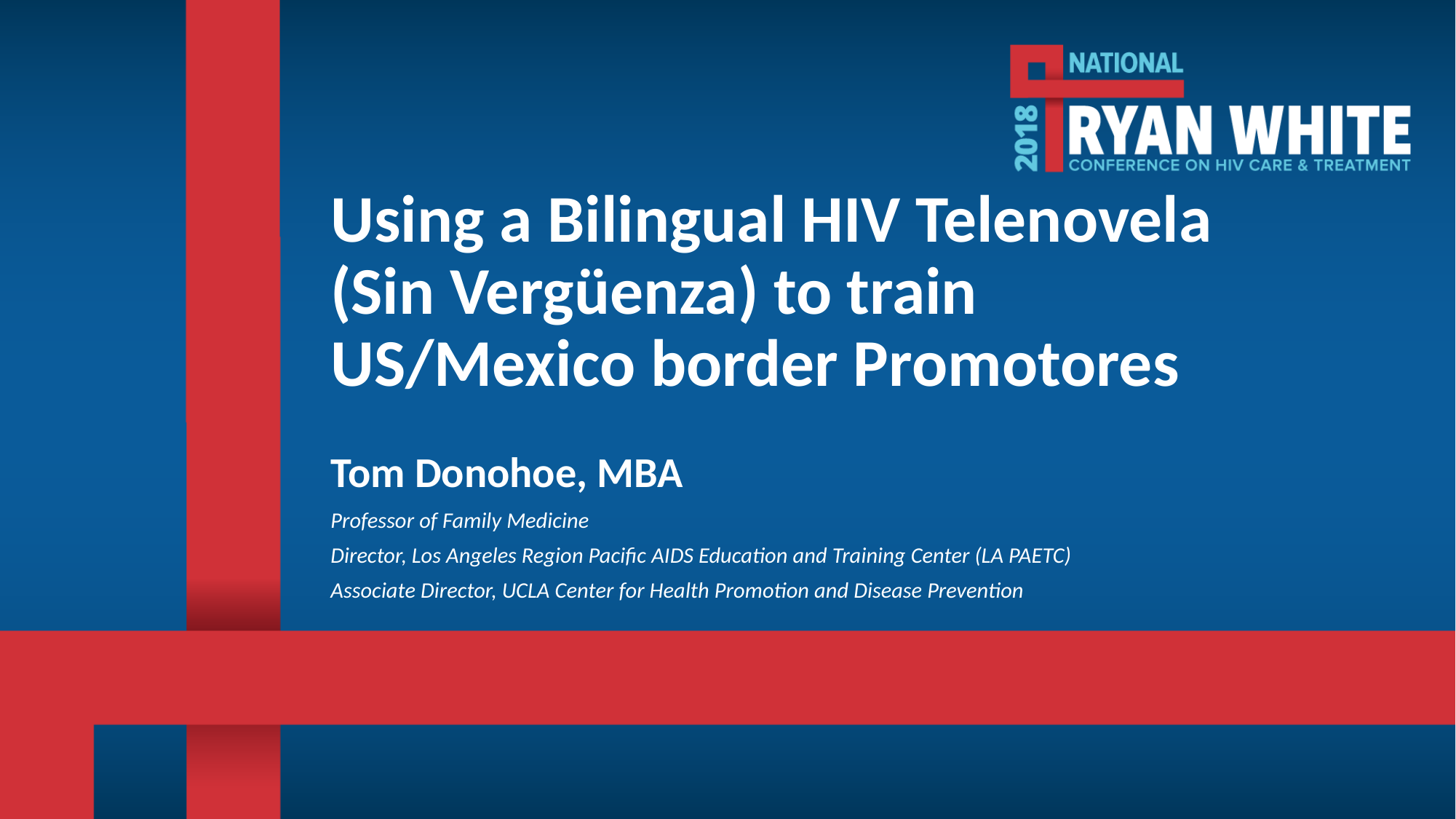

# Using a Bilingual HIV Telenovela (Sin Vergüenza) to train US/Mexico border Promotores
Tom Donohoe, MBA
Professor of Family Medicine
Director, Los Angeles Region Pacific AIDS Education and Training Center (LA PAETC)
Associate Director, UCLA Center for Health Promotion and Disease Prevention